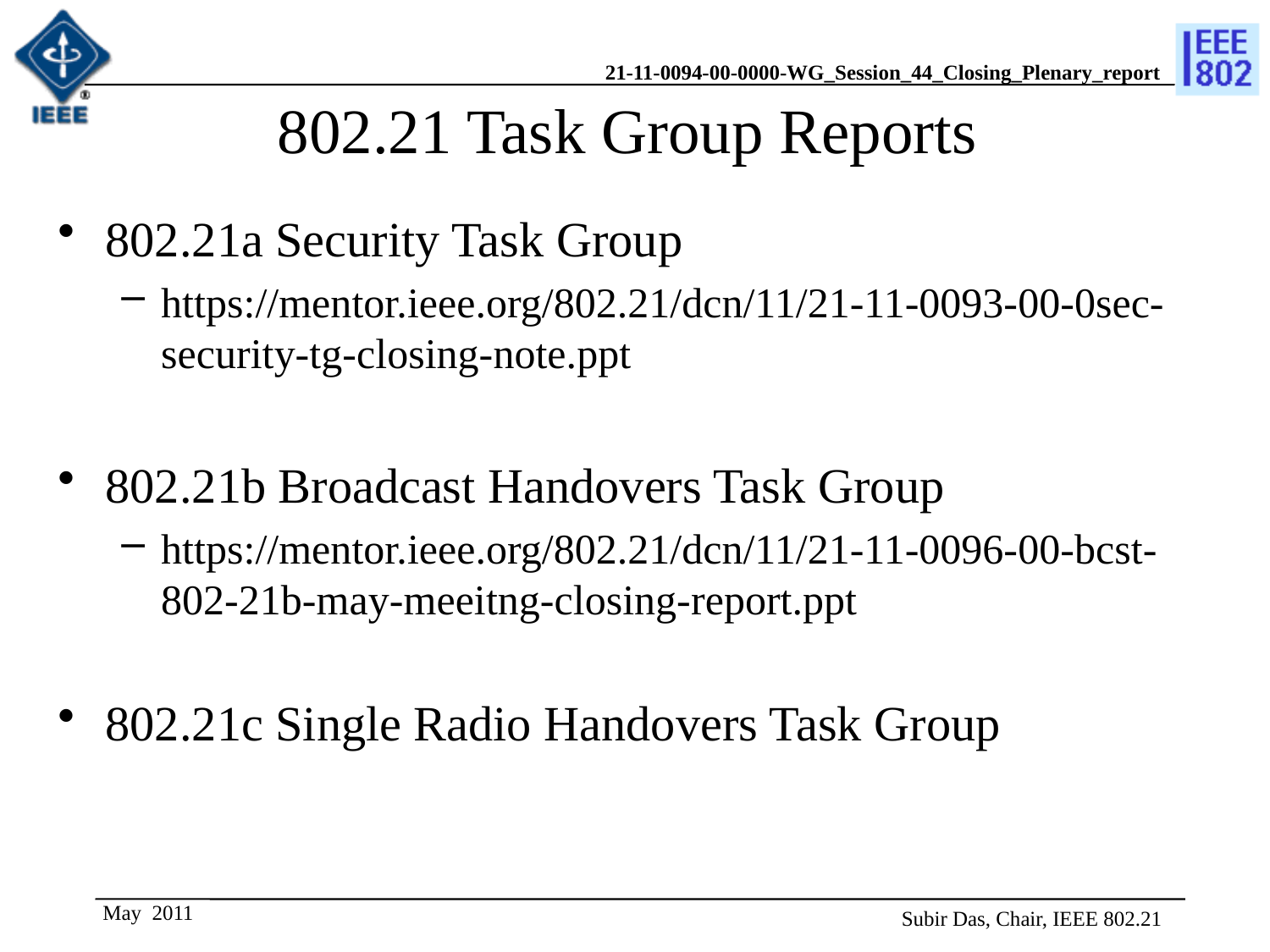

# 802.21 Task Group Reports
802.21a Security Task Group
https://mentor.ieee.org/802.21/dcn/11/21-11-0093-00-0sec-security-tg-closing-note.ppt

802.21b Broadcast Handovers Task Group
https://mentor.ieee.org/802.21/dcn/11/21-11-0096-00-bcst-802-21b-may-meeitng-closing-report.ppt

802.21c Single Radio Handovers Task Group

May  2011
Subir Das, Chair, IEEE 802.21